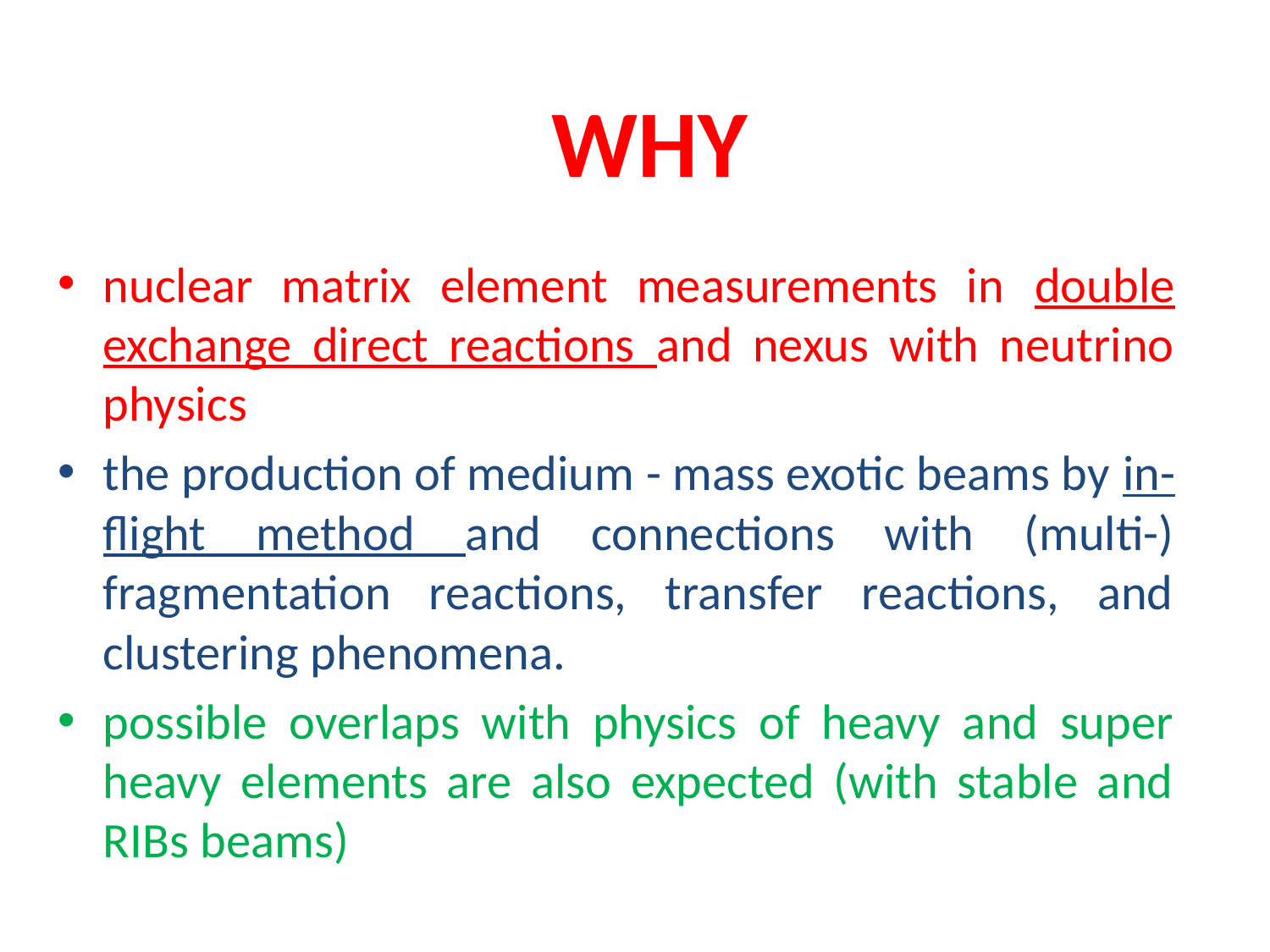

WHY
nuclear matrix element measurements in double exchange direct reactions and nexus with neutrino physics
the production of medium - mass exotic beams by in-flight method and connections with (multi-) fragmentation reactions, transfer reactions, and clustering phenomena.
possible overlaps with physics of heavy and super heavy elements are also expected (with stable and RIBs beams)